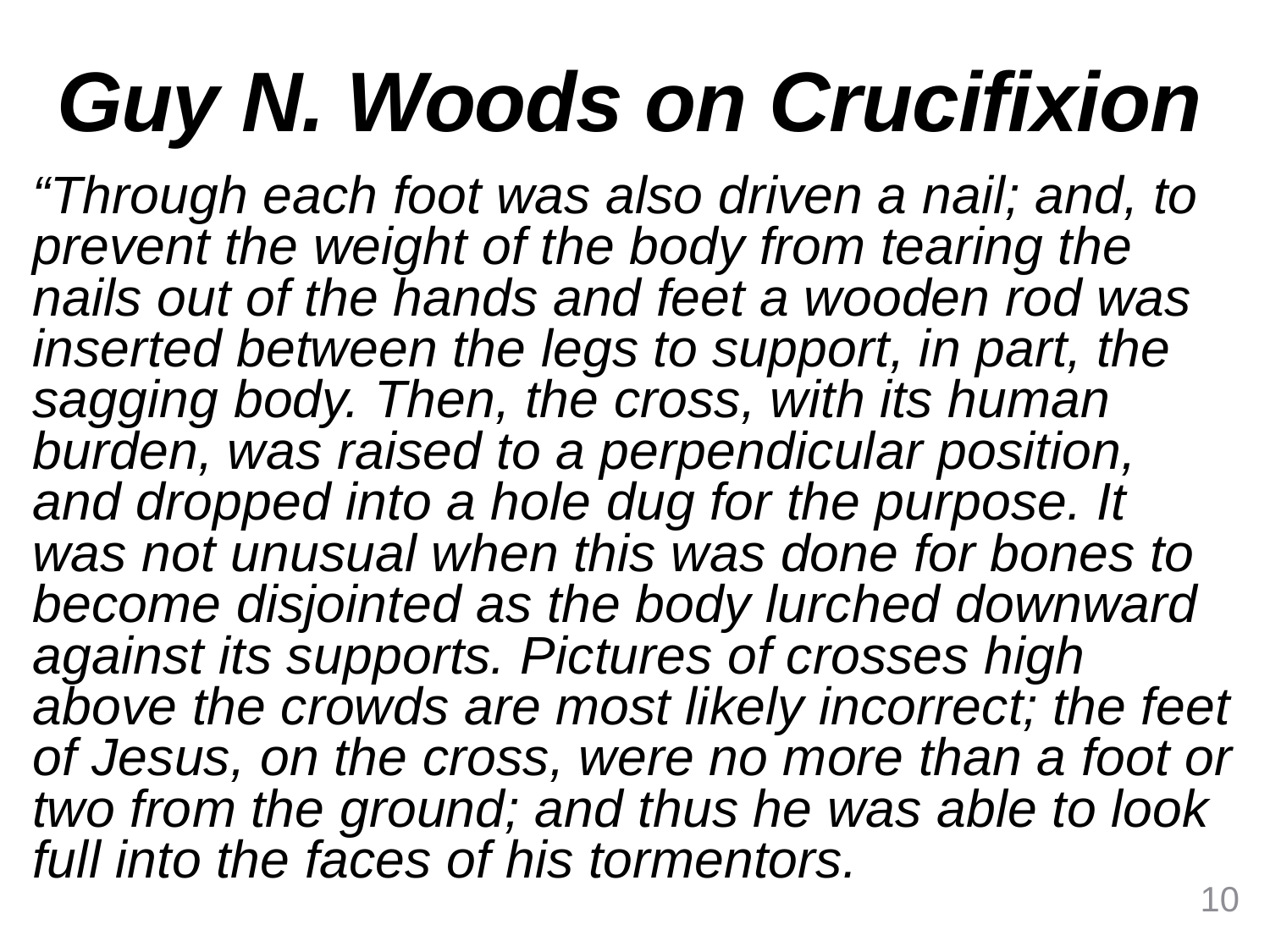

# Guy N. Woods on Crucifixion
“Through each foot was also driven a nail; and, to prevent the weight of the body from tearing the nails out of the hands and feet a wooden rod was inserted between the legs to support, in part, the sagging body. Then, the cross, with its human burden, was raised to a perpendicular position, and dropped into a hole dug for the purpose. It was not unusual when this was done for bones to become disjointed as the body lurched downward against its supports. Pictures of crosses high above the crowds are most likely incorrect; the feet of Jesus, on the cross, were no more than a foot or two from the ground; and thus he was able to look full into the faces of his tormentors.

10